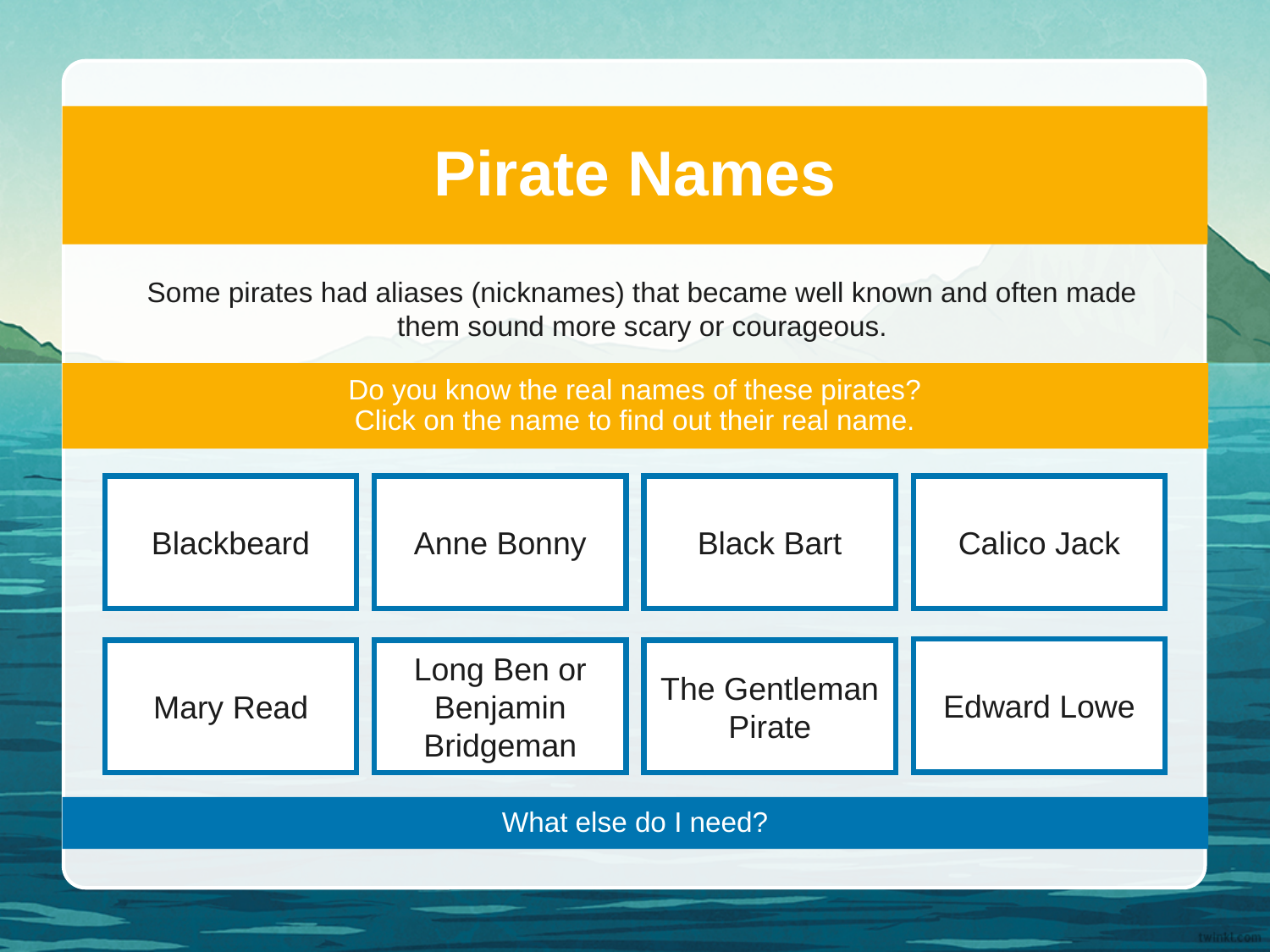

# Pirate Names
Some pirates had aliases (nicknames) that became well known and often made them sound more scary or courageous.
Do you know the real names of these pirates?
Click on the name to find out their real name.
Blackbeard
Anne Bonny
Her real name was Anne Bonny!
Black Bart
Calico Jack
Edward Teach
(or Thatch)
Captain Bartholomew Roberts
John Rakham
Edward Lowe
Mary Read
Long Ben or Benjamin Bridgeman
The Gentleman Pirate
Her real name was Mary Read!
Henry Every
(or Avery)
Stede Bonnet
His real name was Edward Lowe!
What else do I need?